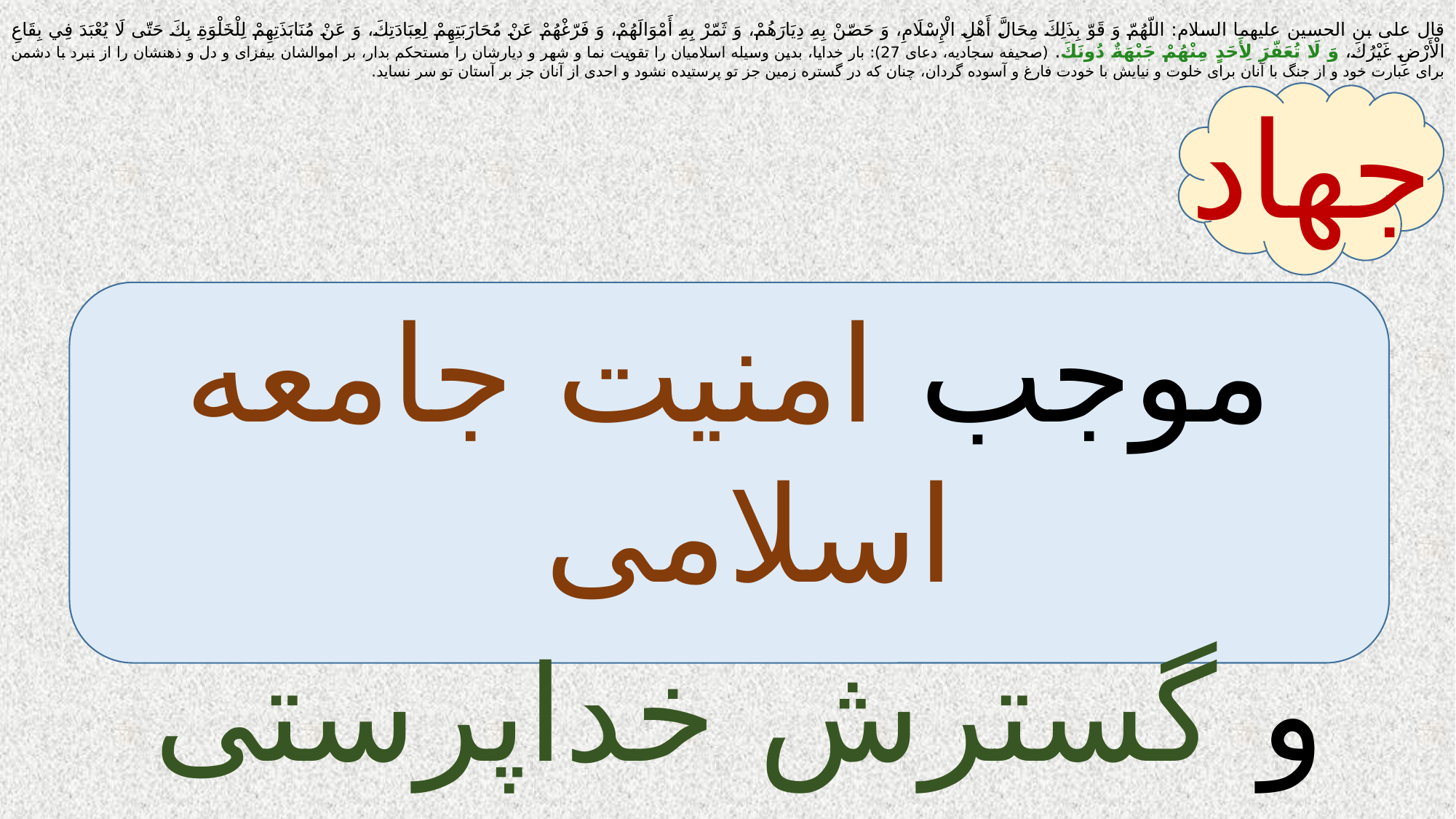

قال علی بن الحسین علیهما السلام: اللّهُمّ وَ قَوّ بِذَلِكَ مِحَالَّ أَهْلِ الْإِسْلَامِ، وَ حَصّنْ بِهِ دِيَارَهُمْ، وَ ثَمّرْ بِهِ أَمْوَالَهُمْ، وَ فَرّغْهُمْ عَنْ مُحَارَبَتِهِمْ لِعِبَادَتِكَ، وَ عَنْ مُنَابَذَتِهِمْ لِلْخَلْوَةِ بِكَ حَتّى لَا يُعْبَدَ فِي بِقَاعِ الْأَرْضِ غَيْرُكَ، وَ لَا تُعَفّرَ لِأَحَدٍ مِنْهُمْ جَبْهَةٌ دُونَكَ. (صحيفه سجاديه، دعاى 27): بار خدايا، بدين وسيله اسلاميان را تقويت نما و شهر و ديارشان را مستحكم بدار، بر اموالشان بيفزاى و دل و ذهنشان را از نبرد با دشمن براى عبارت خود و از جنگ با آنان براى خلوت و نيايش با خودت فارغ و آسوده گردان، چنان كه در گستره زمين جز تو پرستيده نشود و احدى از آنان جز بر آستان تو سر نسايد.
جهاد

موجب امنيت جامعه اسلامى

و گسترش خداپرستى‏

وَ لَا تُعَفّرَ لِأَحَدٍ مِنْهُمْ جَبْهَةٌ دُونَكَ